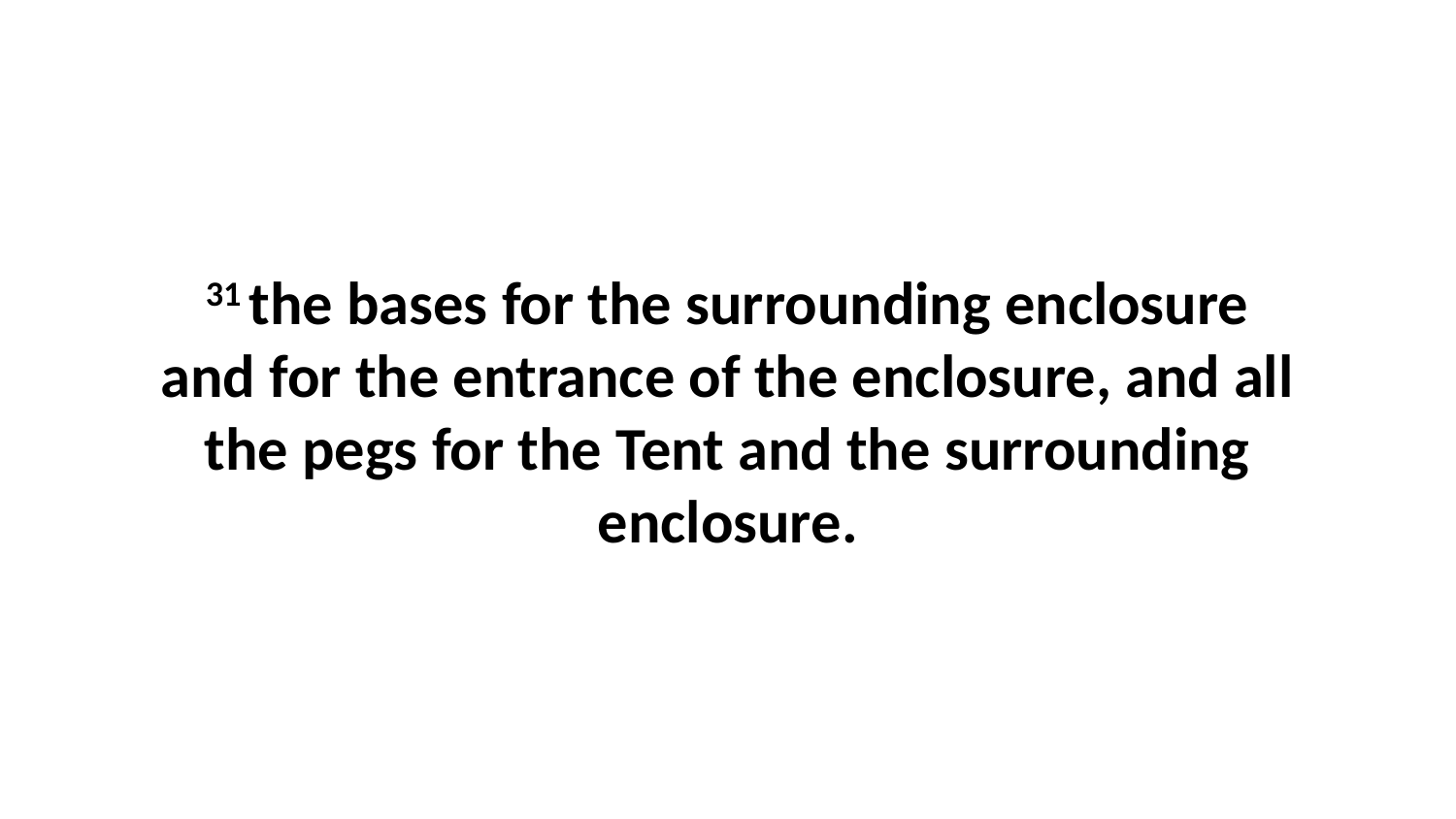

31 the bases for the surrounding enclosure and for the entrance of the enclosure, and all the pegs for the Tent and the surrounding enclosure.